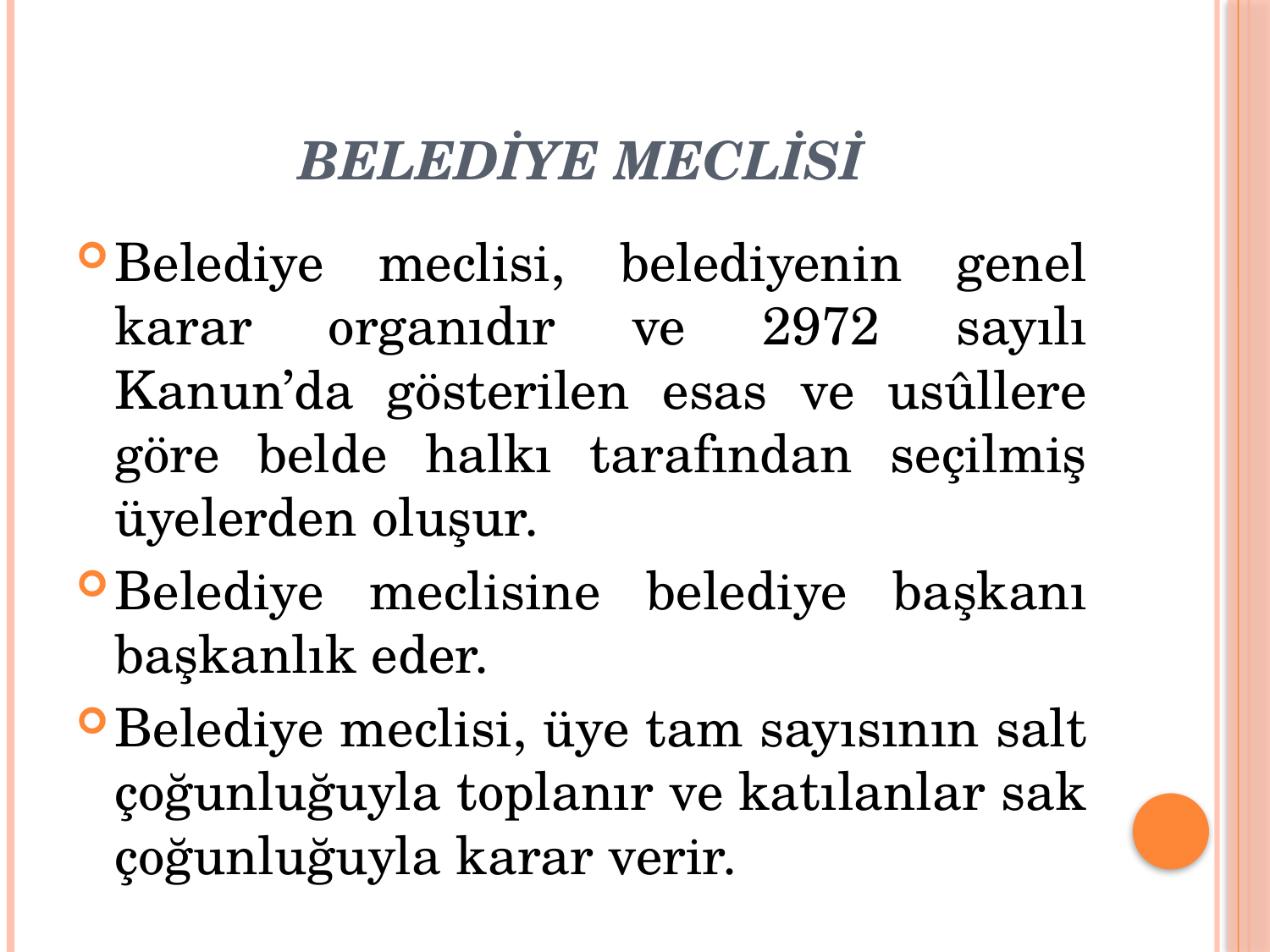

# Belediye Meclisi
Belediye meclisi, belediyenin genel karar organıdır ve 2972 sayılı Kanun’da gösterilen esas ve usûllere göre belde halkı tarafından seçilmiş üyelerden oluşur.
Belediye meclisine belediye başkanı başkanlık eder.
Belediye meclisi, üye tam sayısının salt çoğunluğuyla toplanır ve katılanlar sak çoğunluğuyla karar verir.